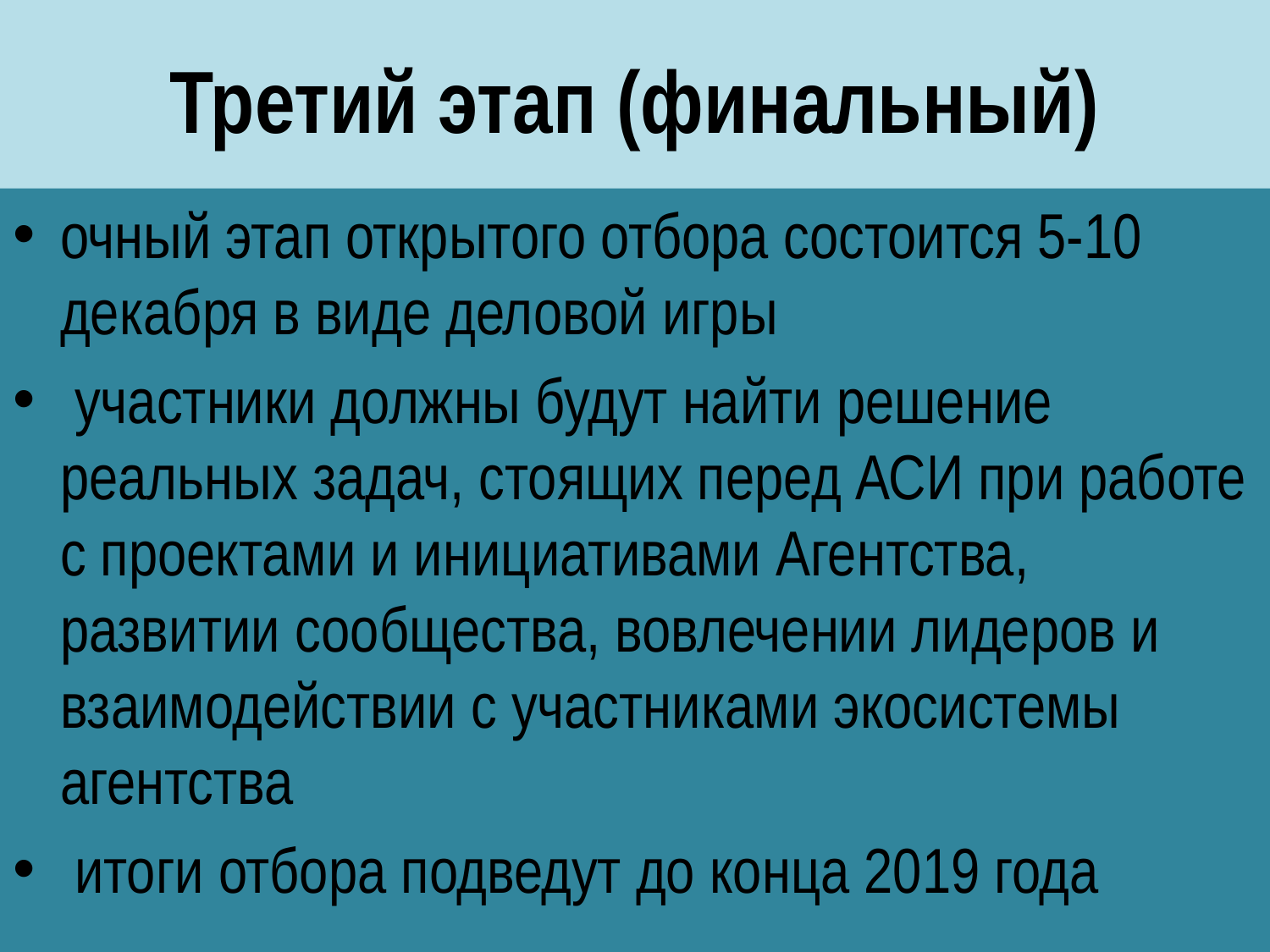

# Третий этап (финальный)
очный этап открытого отбора состоится 5-10 декабря в виде деловой игры
 участники должны будут найти решение реальных задач, стоящих перед АСИ при работе с проектами и инициативами Агентства, развитии сообщества, вовлечении лидеров и взаимодействии с участниками экосистемы агентства
 итоги отбора подведут до конца 2019 года